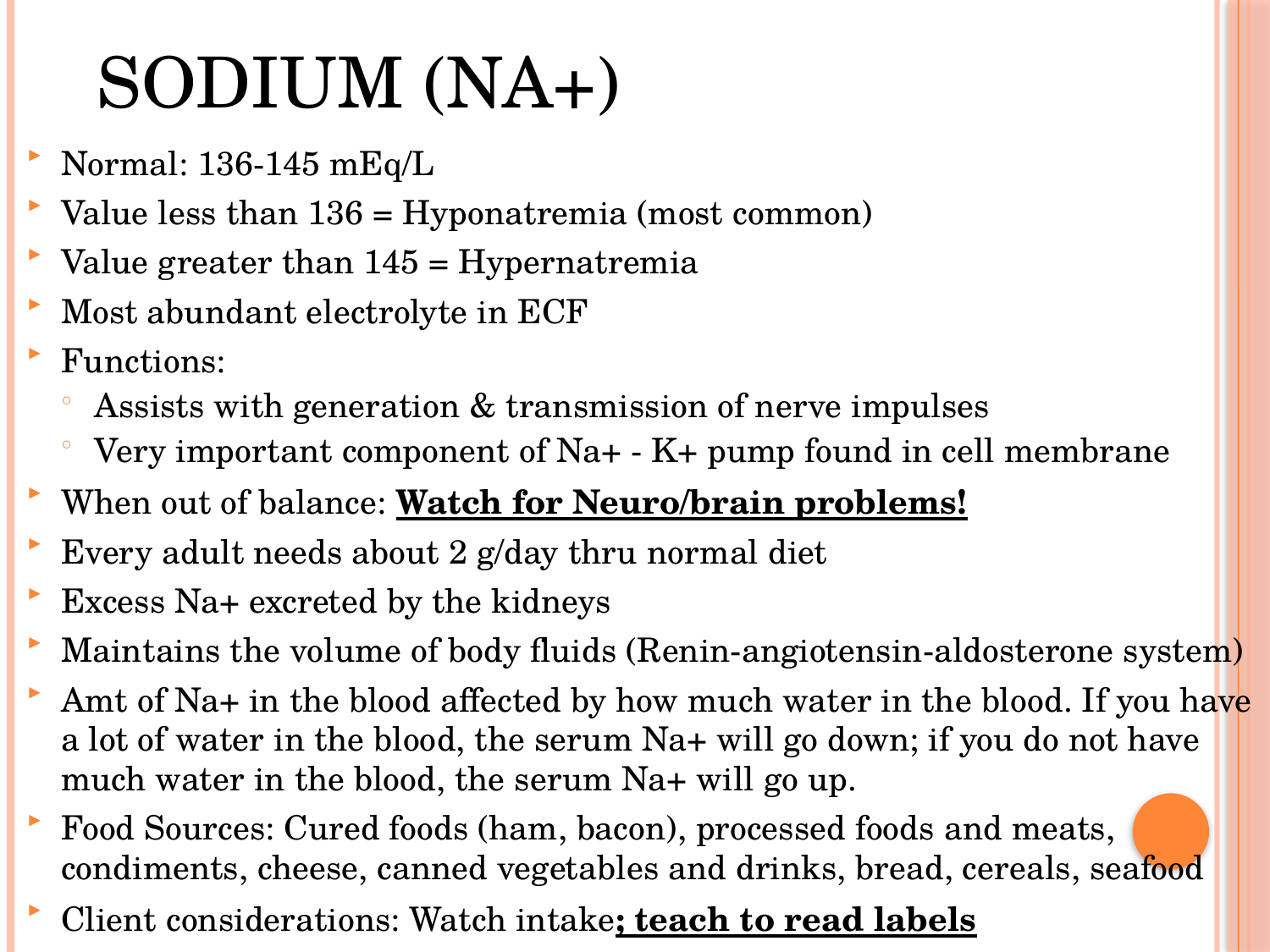

# Sodium (Na+)
Normal: 136-145 mEq/L
Value less than 136 = Hyponatremia (most common)
Value greater than 145 = Hypernatremia
Most abundant electrolyte in ECF
Functions:
Assists with generation & transmission of nerve impulses
Very important component of Na+ - K+ pump found in cell membrane
When out of balance: Watch for Neuro/brain problems!
Every adult needs about 2 g/day thru normal diet
Excess Na+ excreted by the kidneys
Maintains the volume of body fluids (Renin-angiotensin-aldosterone system)
Amt of Na+ in the blood affected by how much water in the blood. If you have a lot of water in the blood, the serum Na+ will go down; if you do not have much water in the blood, the serum Na+ will go up.
Food Sources: Cured foods (ham, bacon), processed foods and meats, condiments, cheese, canned vegetables and drinks, bread, cereals, seafood
Client considerations: Watch intake; teach to read labels